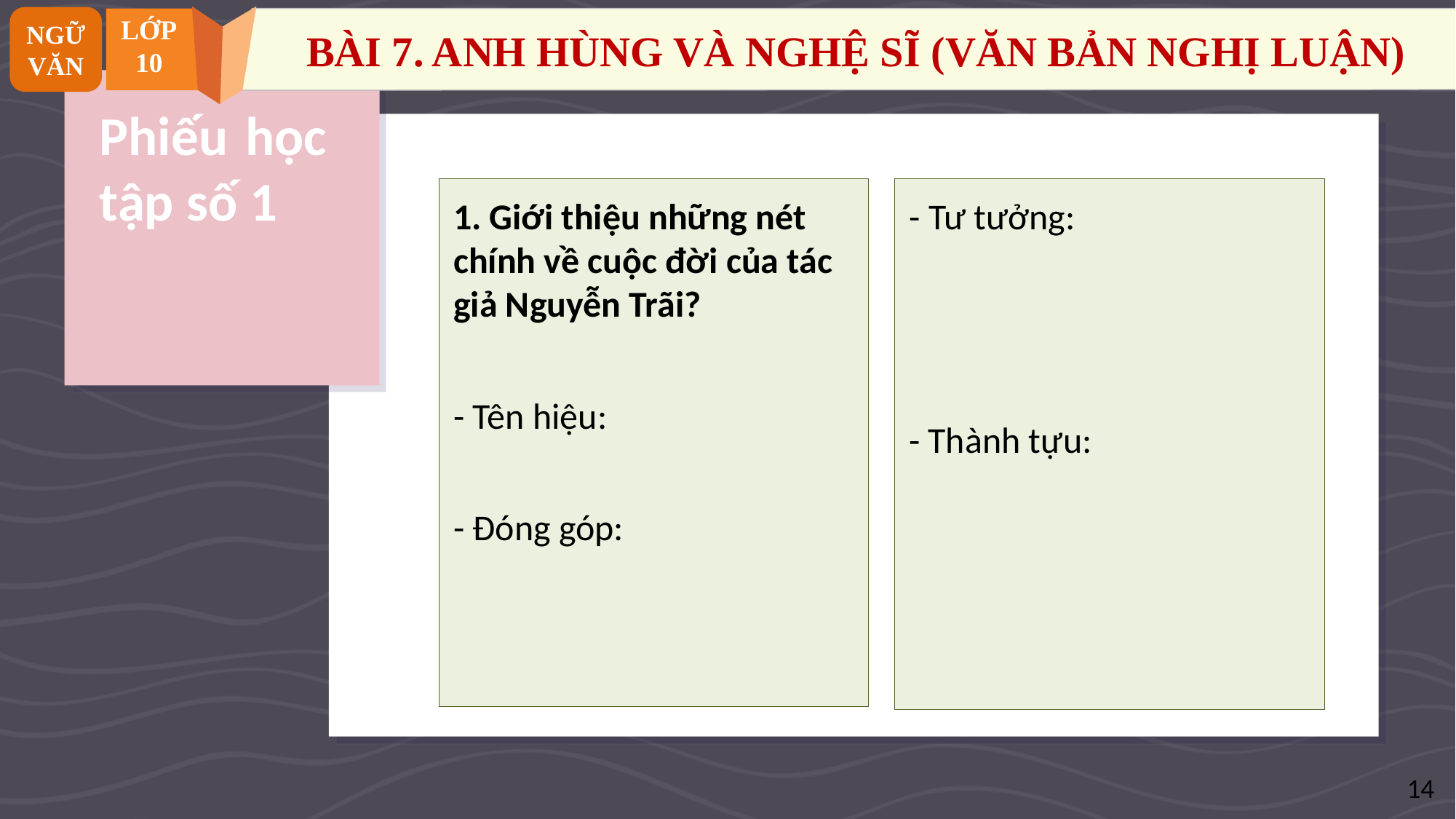

NGỮ VĂN

LỚP
10
BÀI 7. ANH HÙNG VÀ NGHỆ SĨ (VĂN BẢN NGHỊ LUẬN)
# Phiếu học tập số 1
1. Giới thiệu những nét chính về cuộc đời của tác giả Nguyễn Trãi?

- Tên hiệu:

- Đóng góp:
- Tư tưởng:

- Thành tựu:
14